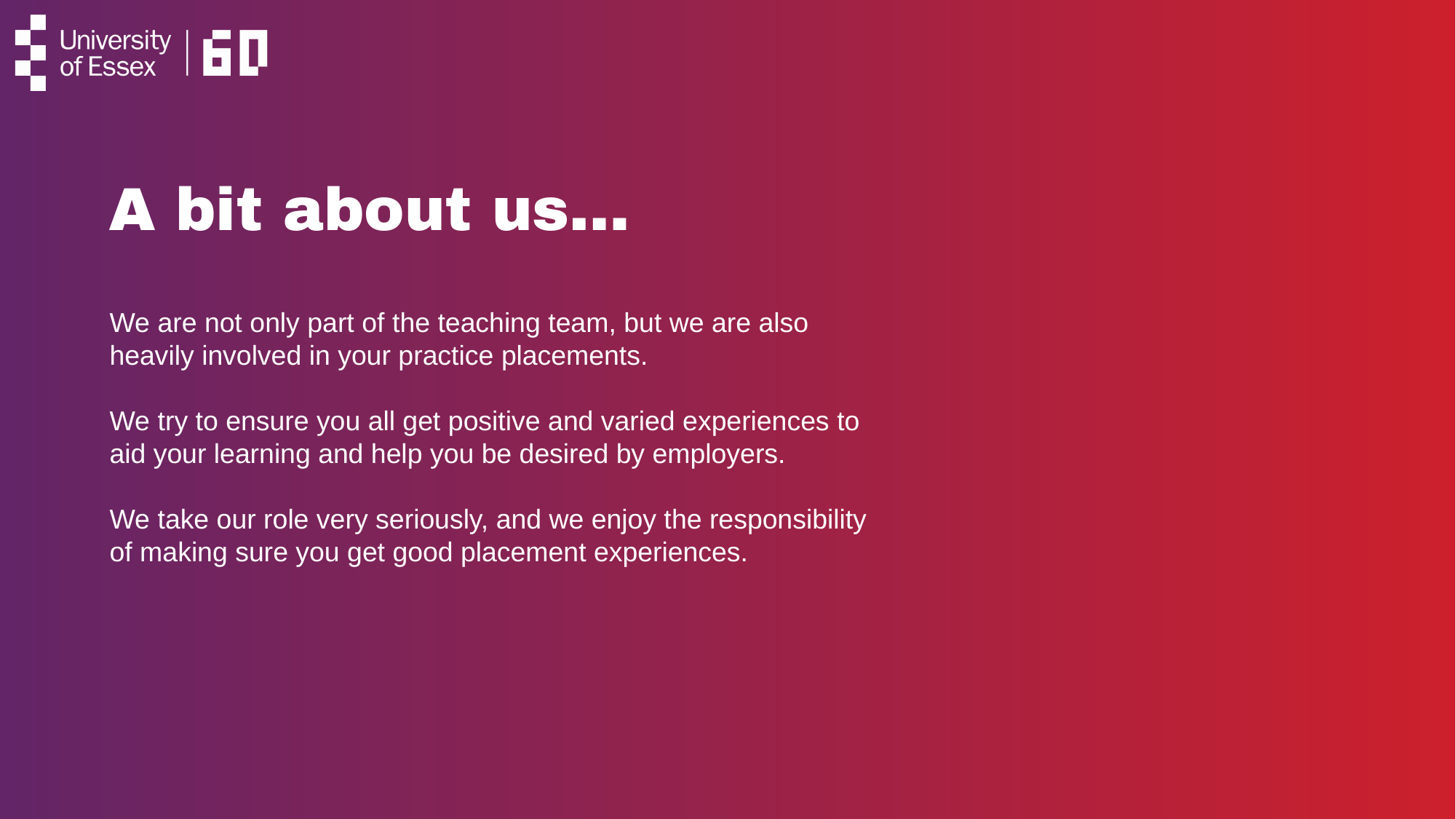

A bit about us…
We are not only part of the teaching team, but we are also heavily involved in your practice placements.

We try to ensure you all get positive and varied experiences to aid your learning and help you be desired by employers.

We take our role very seriously, and we enjoy the responsibility of making sure you get good placement experiences.